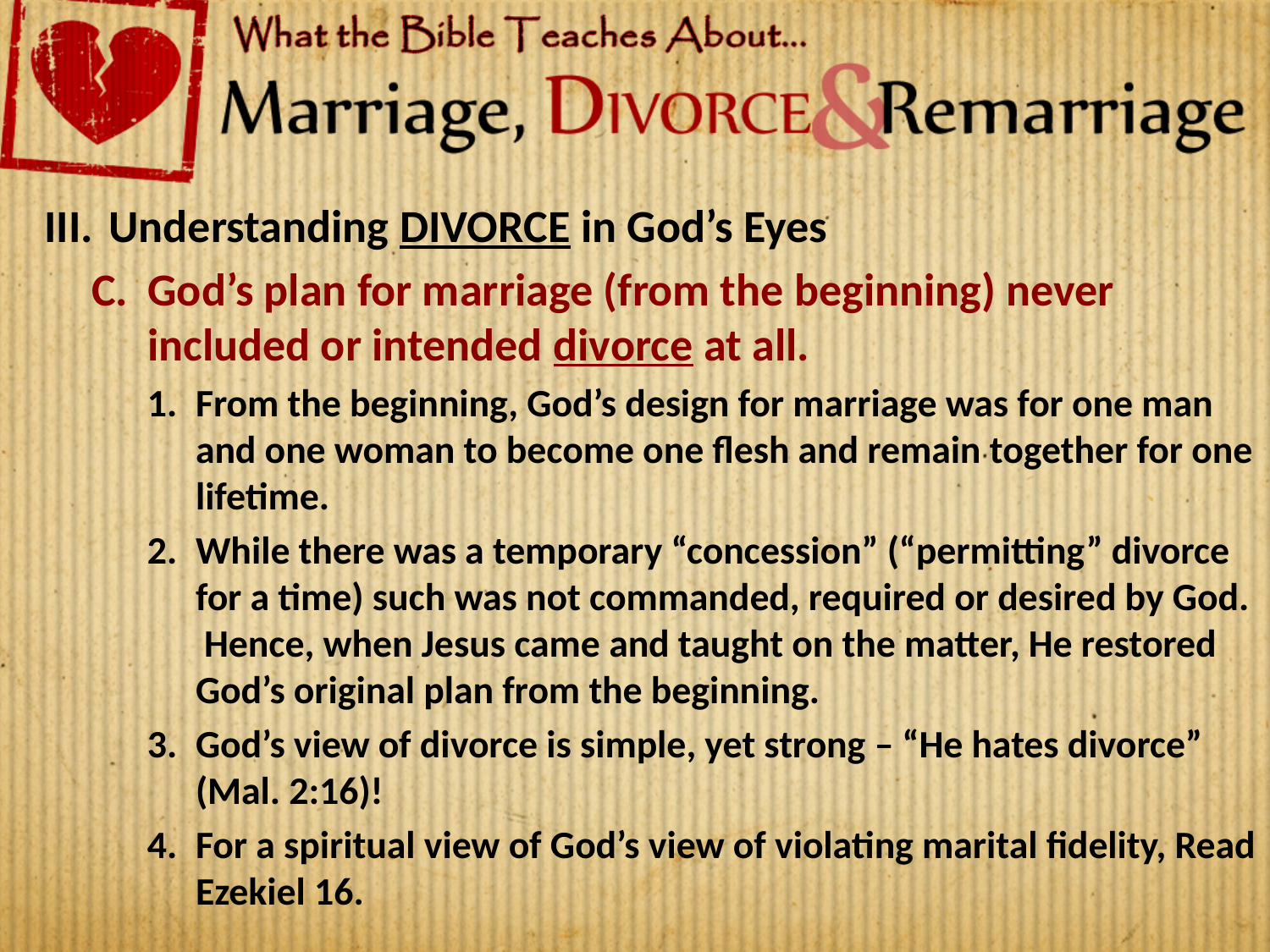

Understanding DIVORCE in God’s Eyes
God’s plan for marriage (from the beginning) never included or intended divorce at all.
From the beginning, God’s design for marriage was for one man and one woman to become one flesh and remain together for one lifetime.
While there was a temporary “concession” (“permitting” divorce for a time) such was not commanded, required or desired by God.  Hence, when Jesus came and taught on the matter, He restored God’s original plan from the beginning.
God’s view of divorce is simple, yet strong – “He hates divorce” (Mal. 2:16)!
For a spiritual view of God’s view of violating marital fidelity, Read Ezekiel 16.